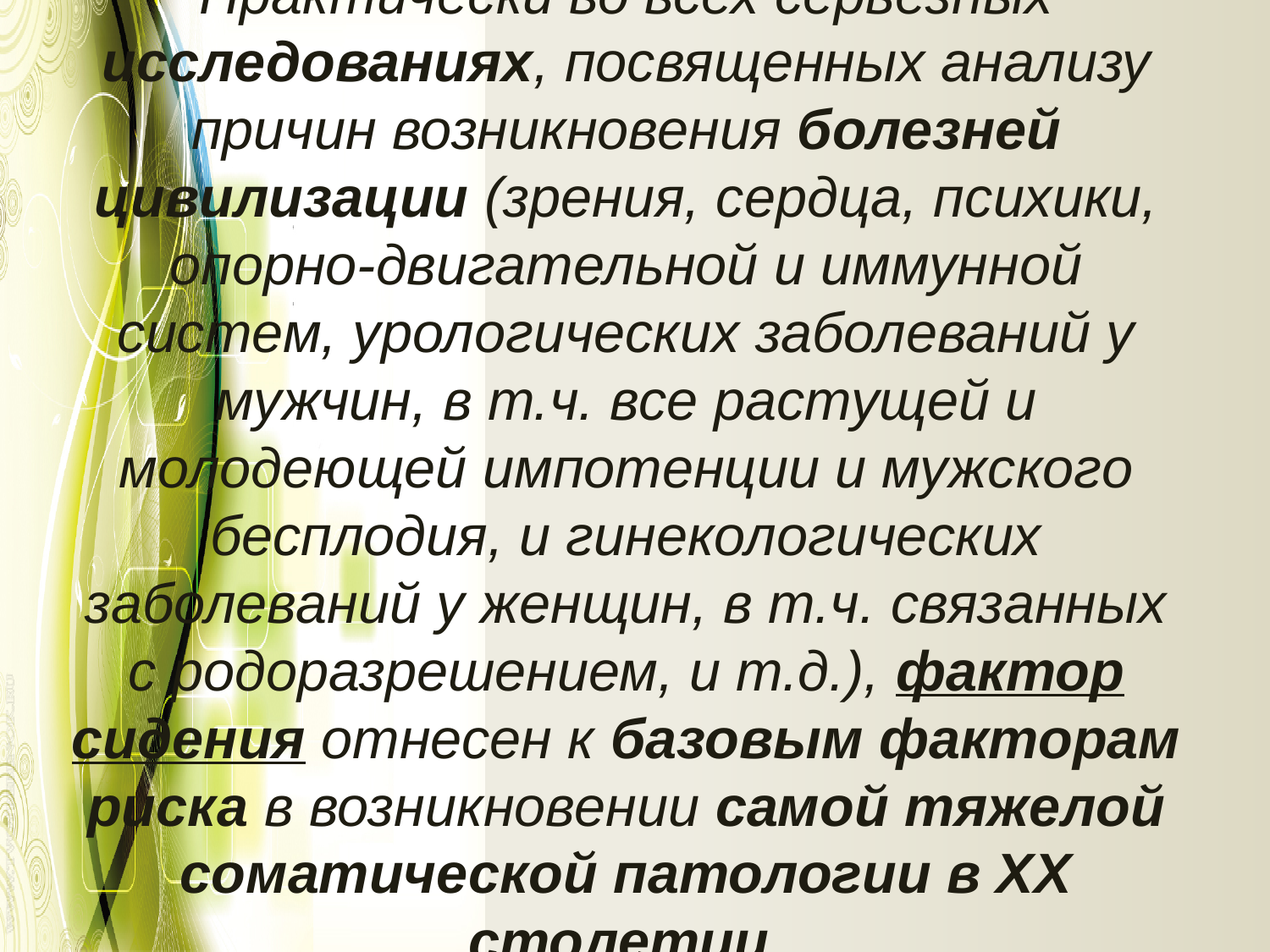

# Практически во всех серьезных исследованиях, посвященных анализу причин возникновения болезней цивилизации (зрения, сердца, психики, опорно-двигательной и иммунной систем, урологических заболеваний у мужчин, в т.ч. все растущей и молодеющей импотенции и мужского бесплодия, и гинекологических заболеваний у женщин, в т.ч. связанных с родоразрешением, и т.д.), фактор сидения отнесен к базовым факторам риска в возникновении самой тяжелой соматической патологии в XX столетии.